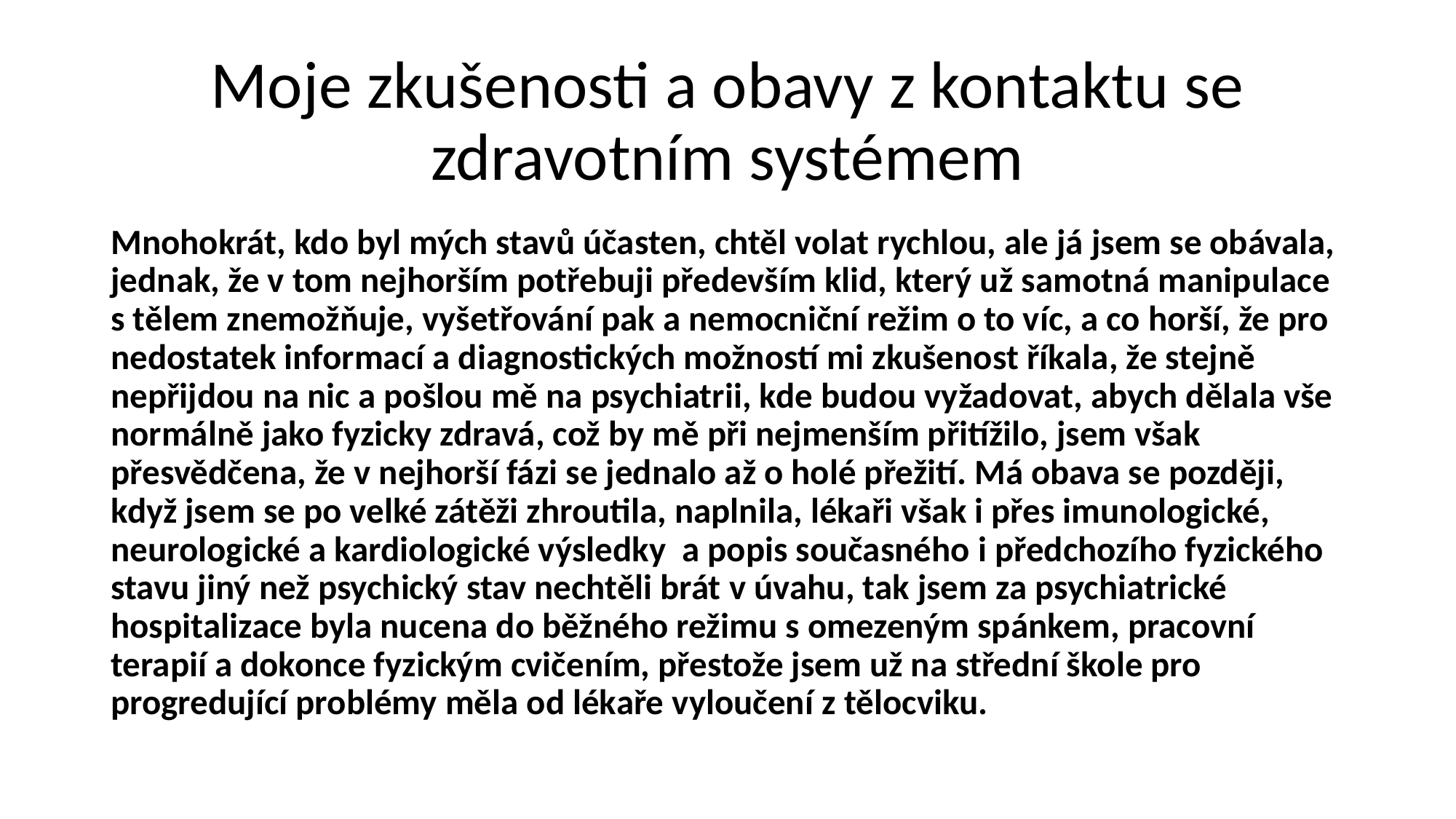

# Moje zkušenosti a obavy z kontaktu se zdravotním systémem
Mnohokrát, kdo byl mých stavů účasten, chtěl volat rychlou, ale já jsem se obávala, jednak, že v tom nejhorším potřebuji především klid, který už samotná manipulace s tělem znemožňuje, vyšetřování pak a nemocniční režim o to víc, a co horší, že pro nedostatek informací a diagnostických možností mi zkušenost říkala, že stejně nepřijdou na nic a pošlou mě na psychiatrii, kde budou vyžadovat, abych dělala vše normálně jako fyzicky zdravá, což by mě při nejmenším přitížilo, jsem však přesvědčena, že v nejhorší fázi se jednalo až o holé přežití. Má obava se později, když jsem se po velké zátěži zhroutila, naplnila, lékaři však i přes imunologické, neurologické a kardiologické výsledky  a popis současného i předchozího fyzického stavu jiný než psychický stav nechtěli brát v úvahu, tak jsem za psychiatrické hospitalizace byla nucena do běžného režimu s omezeným spánkem, pracovní terapií a dokonce fyzickým cvičením, přestože jsem už na střední škole pro progredující problémy měla od lékaře vyloučení z tělocviku.